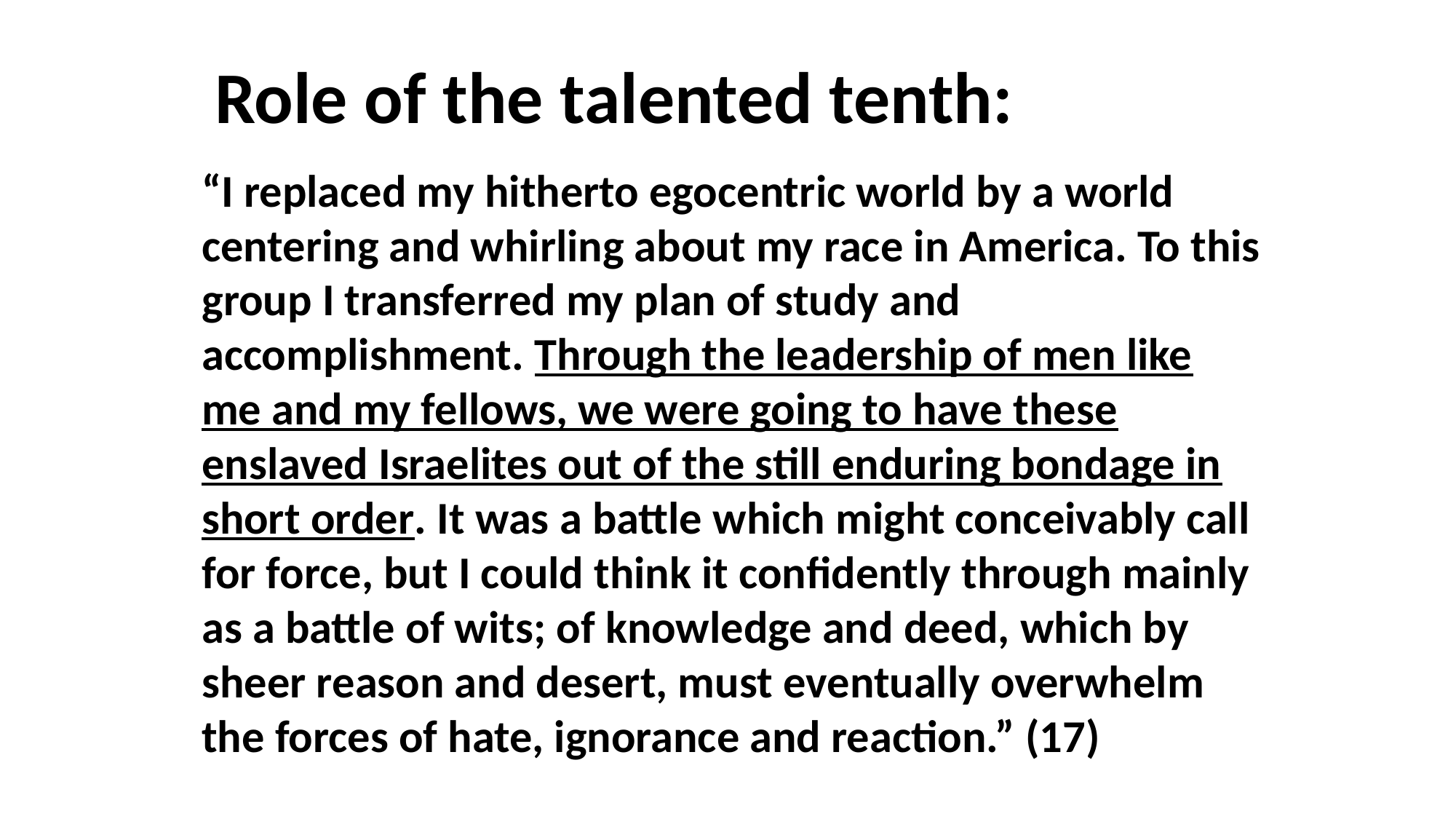

Role of the talented tenth:
“I replaced my hitherto egocentric world by a world centering and whirling about my race in America. To this group I transferred my plan of study and accomplishment. Through the leadership of men like me and my fellows, we were going to have these enslaved Israelites out of the still enduring bondage in short order. It was a battle which might conceivably call for force, but I could think it confidently through mainly as a battle of wits; of knowledge and deed, which by sheer reason and desert, must eventually overwhelm the forces of hate, ignorance and reaction.” (17)